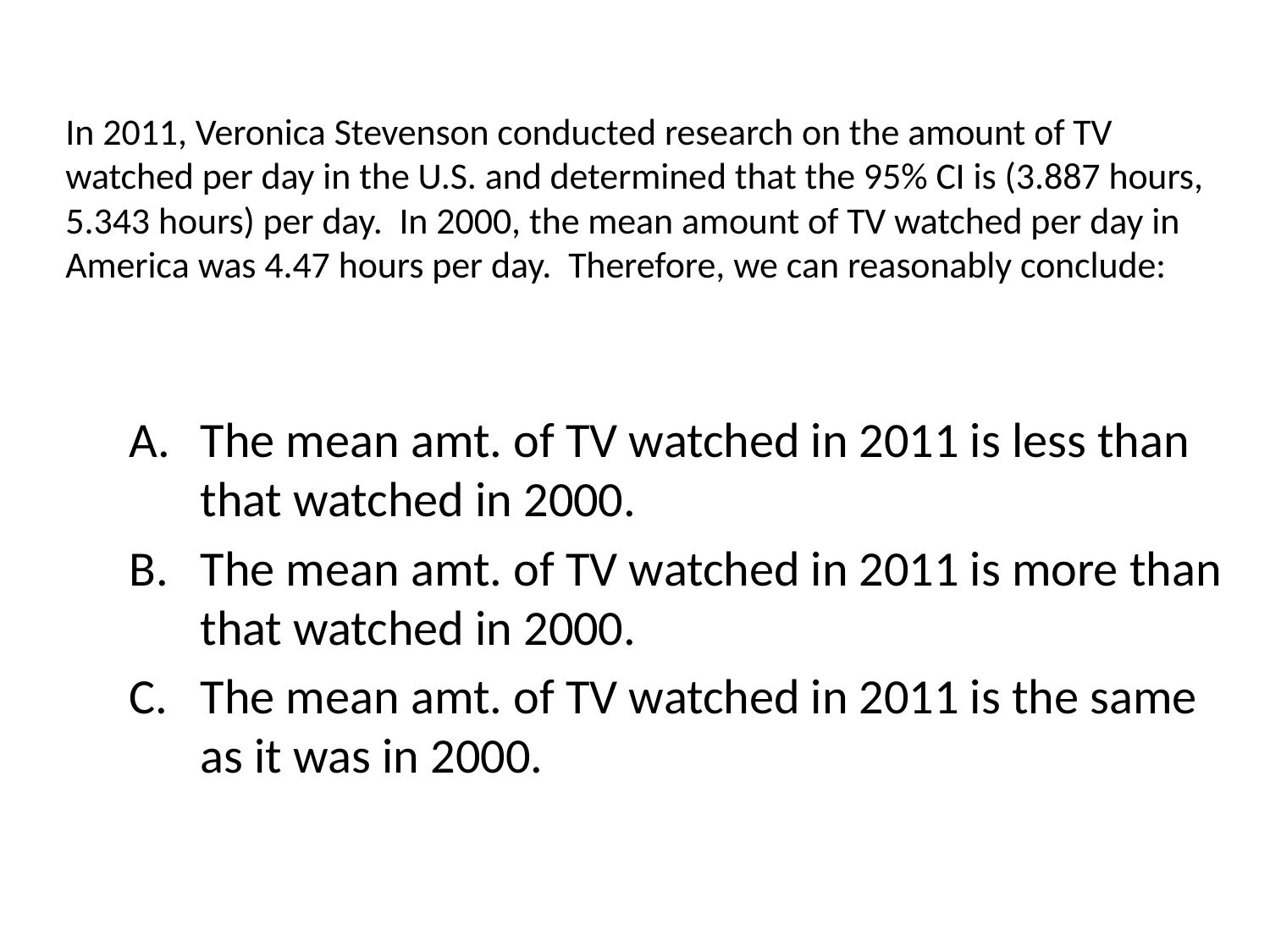

# In 2011, Veronica Stevenson conducted research on the amount of TV watched per day in the U.S. and determined that the 95% CI is (3.887 hours, 5.343 hours) per day.  In 2000, the mean amount of TV watched per day in America was 4.47 hours per day.  Therefore, we can reasonably conclude:
The mean amt. of TV watched in 2011 is less than that watched in 2000.
The mean amt. of TV watched in 2011 is more than that watched in 2000.
The mean amt. of TV watched in 2011 is the same as it was in 2000.